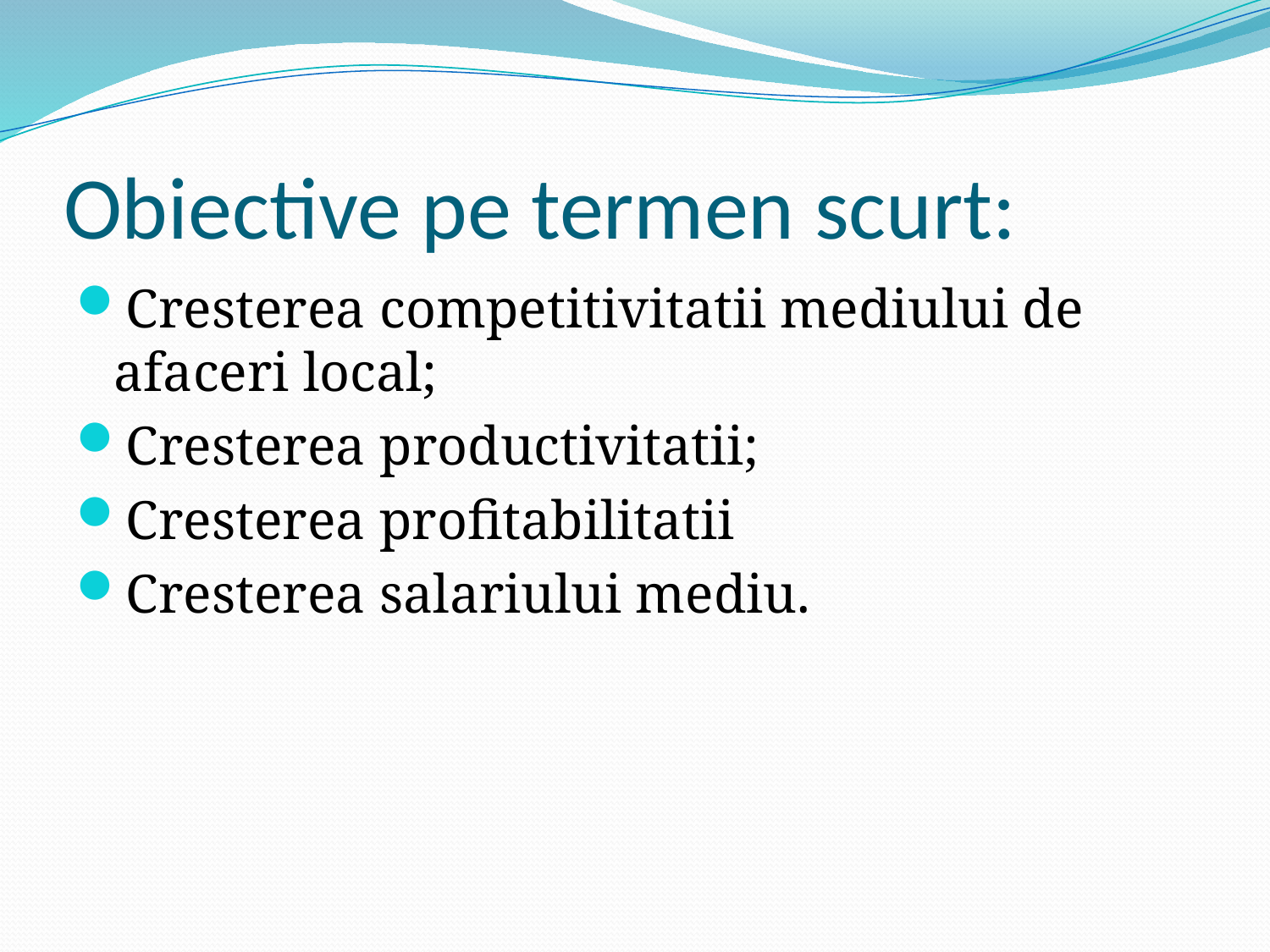

# Obiective pe termen scurt:
Cresterea competitivitatii mediului de afaceri local;
Cresterea productivitatii;
Cresterea profitabilitatii
Cresterea salariului mediu.